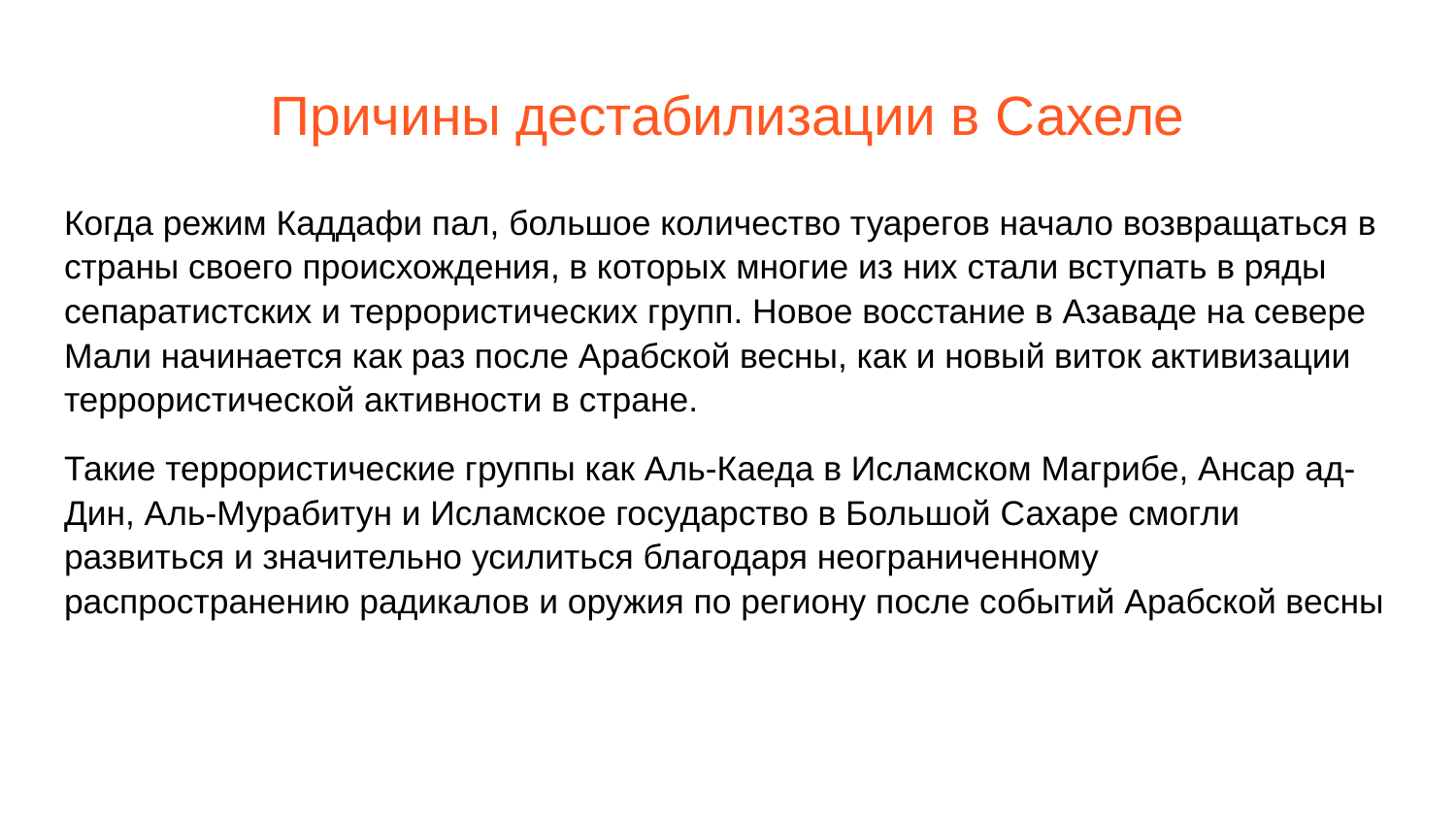

# Причины дестабилизации в Сахеле
Когда режим Каддафи пал, большое количество туарегов начало возвращаться в страны своего происхождения, в которых многие из них стали вступать в ряды сепаратистских и террористических групп. Новое восстание в Азаваде на севере Мали начинается как раз после Арабской весны, как и новый виток активизации террористической активности в стране.
Такие террористические группы как Аль-Каеда в Исламском Магрибе, Ансар ад-Дин, Аль-Мурабитун и Исламское государство в Большой Сахаре смогли развиться и значительно усилиться благодаря неограниченному распространению радикалов и оружия по региону после событий Арабской весны